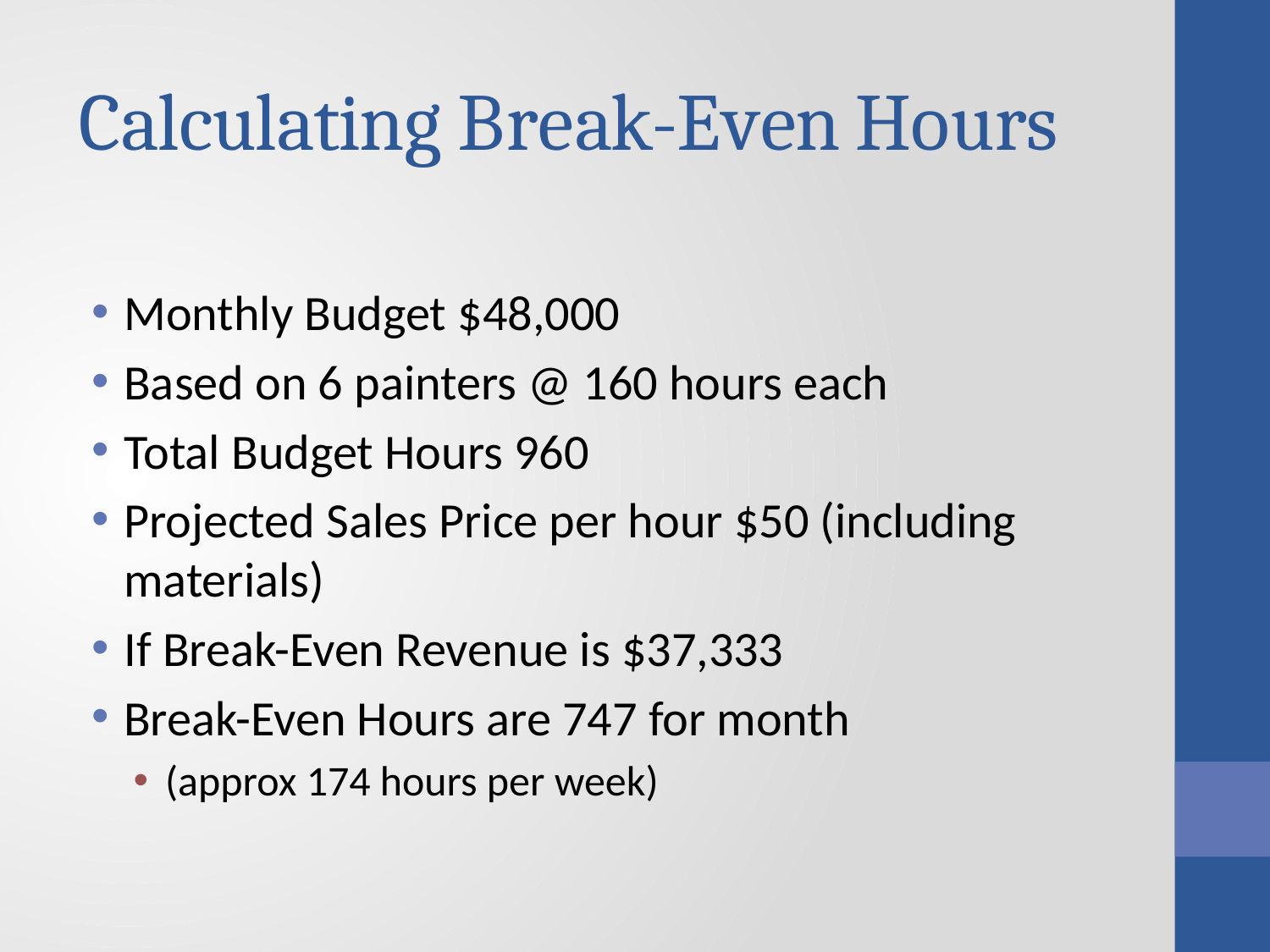

# Calculating Break-Even Hours
Monthly Budget $48,000
Based on 6 painters @ 160 hours each
Total Budget Hours 960
Projected Sales Price per hour $50 (including materials)
If Break-Even Revenue is $37,333
Break-Even Hours are 747 for month
(approx 174 hours per week)